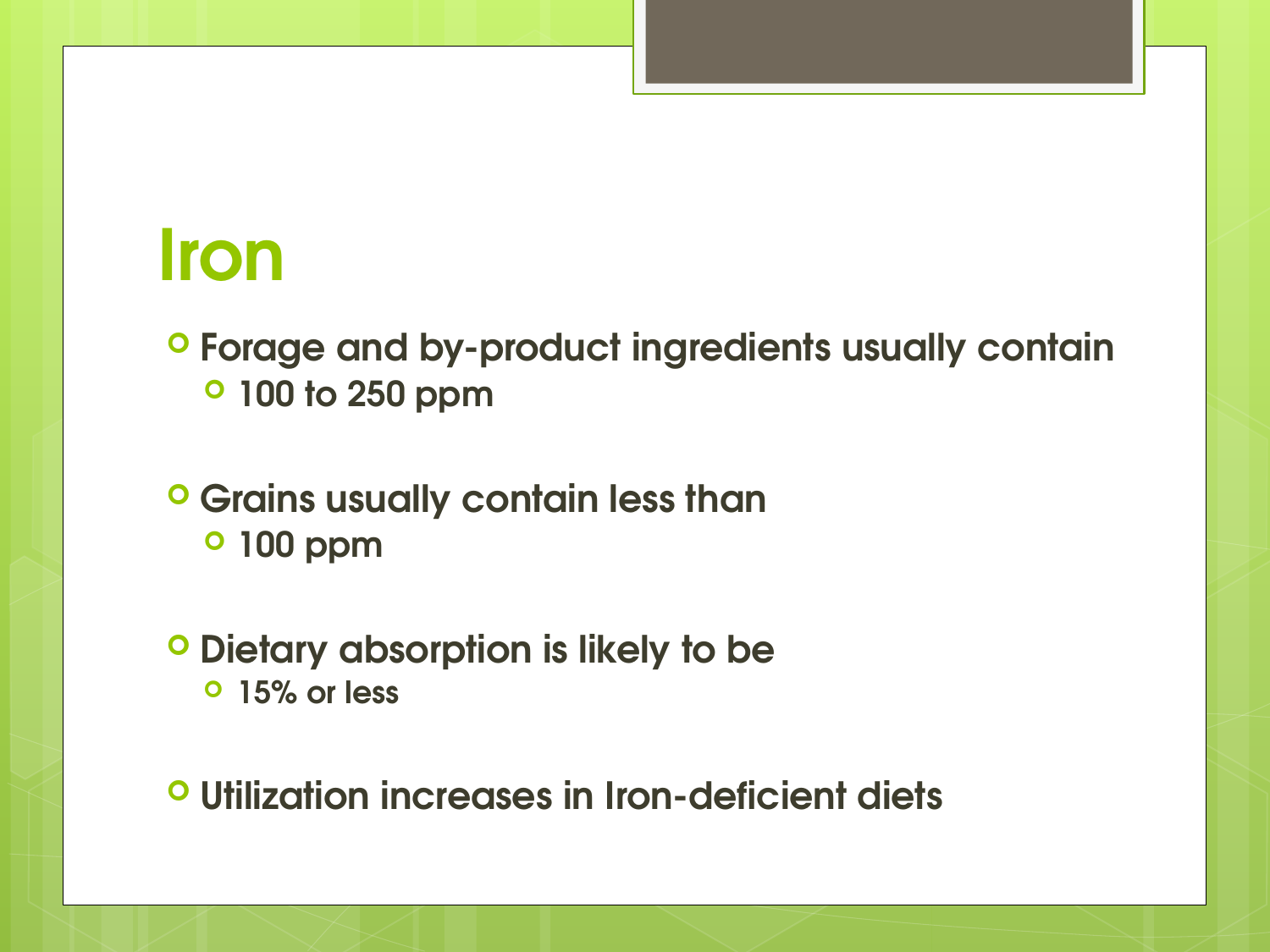

# Iron
Forage and by-product ingredients usually contain
100 to 250 ppm

Grains usually contain less than
100 ppm

Dietary absorption is likely to be
15% or less

Utilization increases in Iron-deficient diets